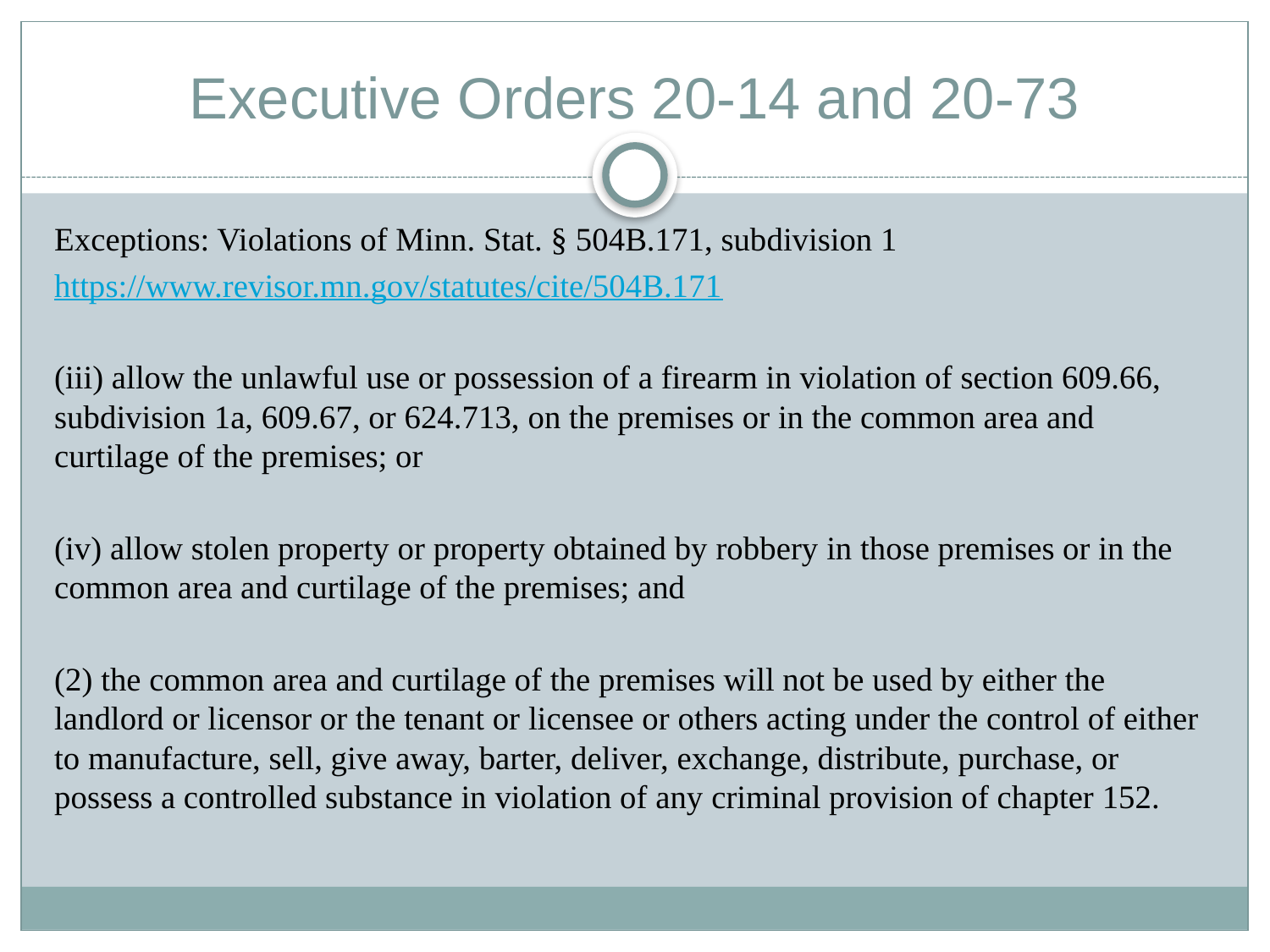

# Executive Orders 20-14 and 20-73
Exceptions: Violations of Minn. Stat. § 504B.171, subdivision 1
https://www.revisor.mn.gov/statutes/cite/504B.171

(iii) allow the unlawful use or possession of a firearm in violation of section 609.66, subdivision 1a, 609.67, or 624.713, on the premises or in the common area and curtilage of the premises; or

(iv) allow stolen property or property obtained by robbery in those premises or in the common area and curtilage of the premises; and

(2) the common area and curtilage of the premises will not be used by either the landlord or licensor or the tenant or licensee or others acting under the control of either to manufacture, sell, give away, barter, deliver, exchange, distribute, purchase, or possess a controlled substance in violation of any criminal provision of chapter 152.